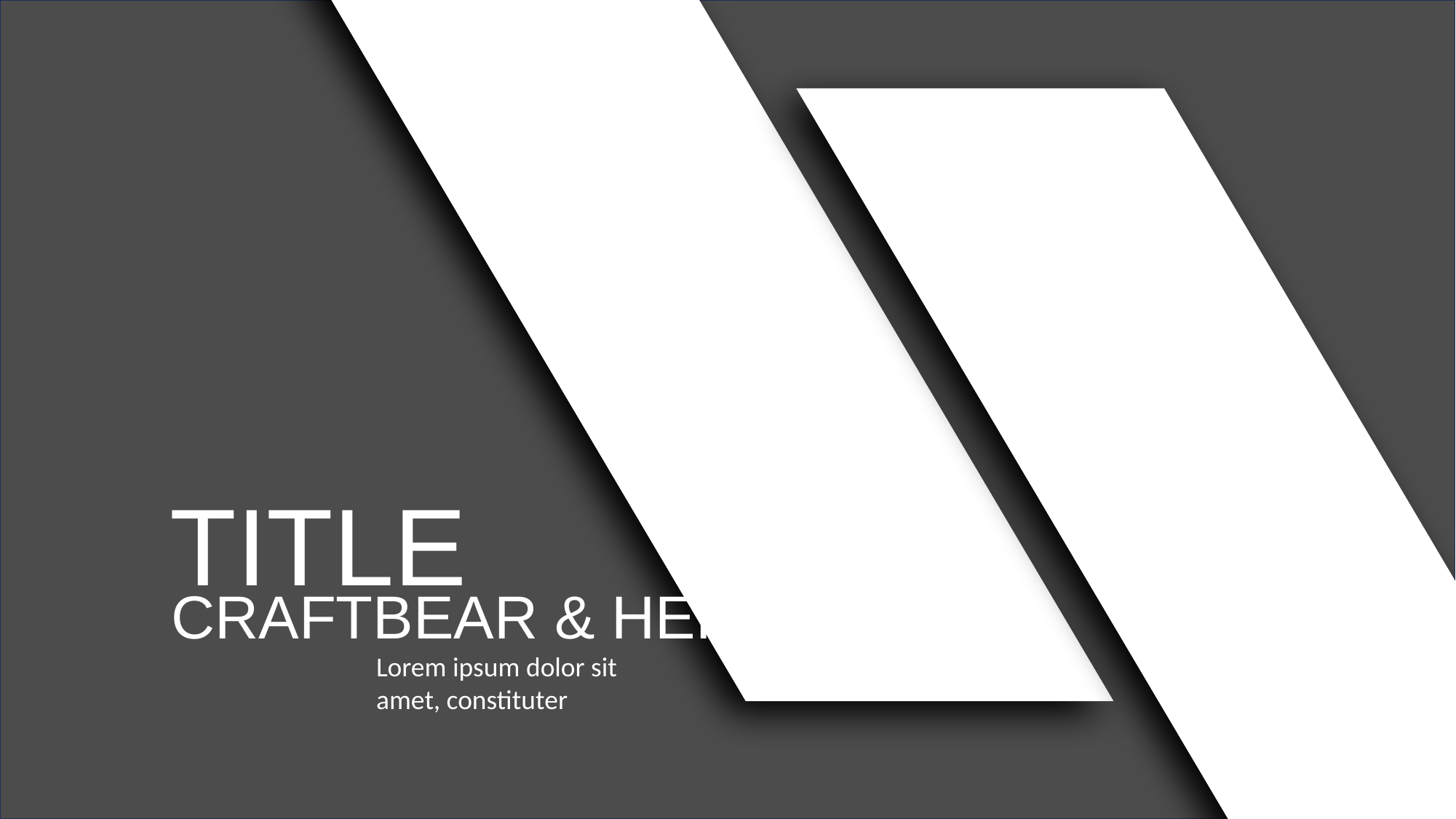

TITLE
CRAFTBEAR & HERE
Lorem ipsum dolor sit amet, constituter